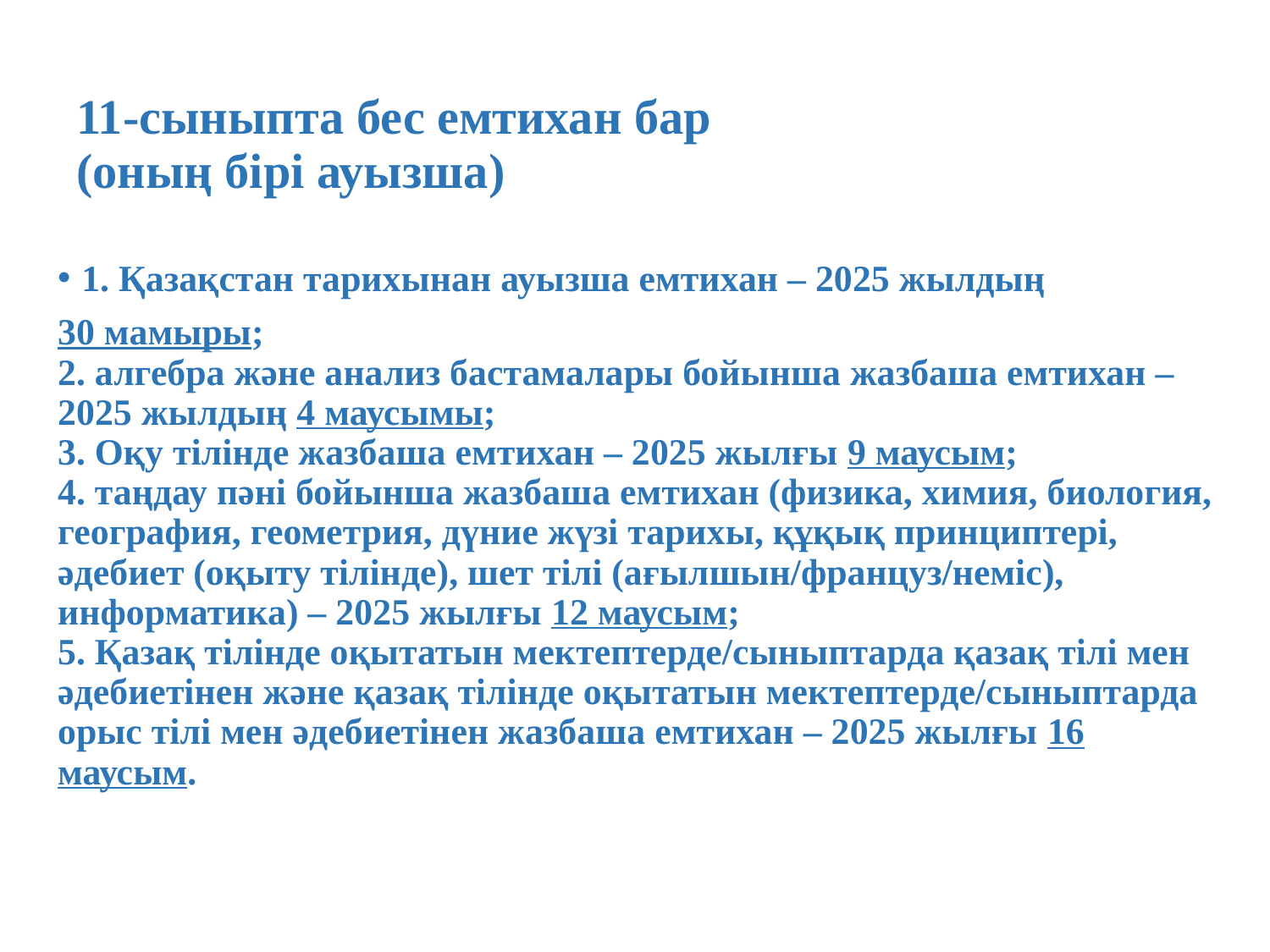

# 11-сыныпта бес емтихан бар (оның бірі ауызша)
1. Қазақстан тарихынан ауызша емтихан – 2025 жылдың
30 мамыры;
2. алгебра және анализ бастамалары бойынша жазбаша емтихан – 2025 жылдың 4 маусымы;
3. Оқу тілінде жазбаша емтихан – 2025 жылғы 9 маусым;
4. таңдау пәні бойынша жазбаша емтихан (физика, химия, биология, география, геометрия, дүние жүзі тарихы, құқық принциптері, әдебиет (оқыту тілінде), шет тілі (ағылшын/француз/неміс), информатика) – 2025 жылғы 12 маусым;
5. Қазақ тілінде оқытатын мектептерде/сыныптарда қазақ тілі мен әдебиетінен және қазақ тілінде оқытатын мектептерде/сыныптарда орыс тілі мен әдебиетінен жазбаша емтихан – 2025 жылғы 16 маусым.